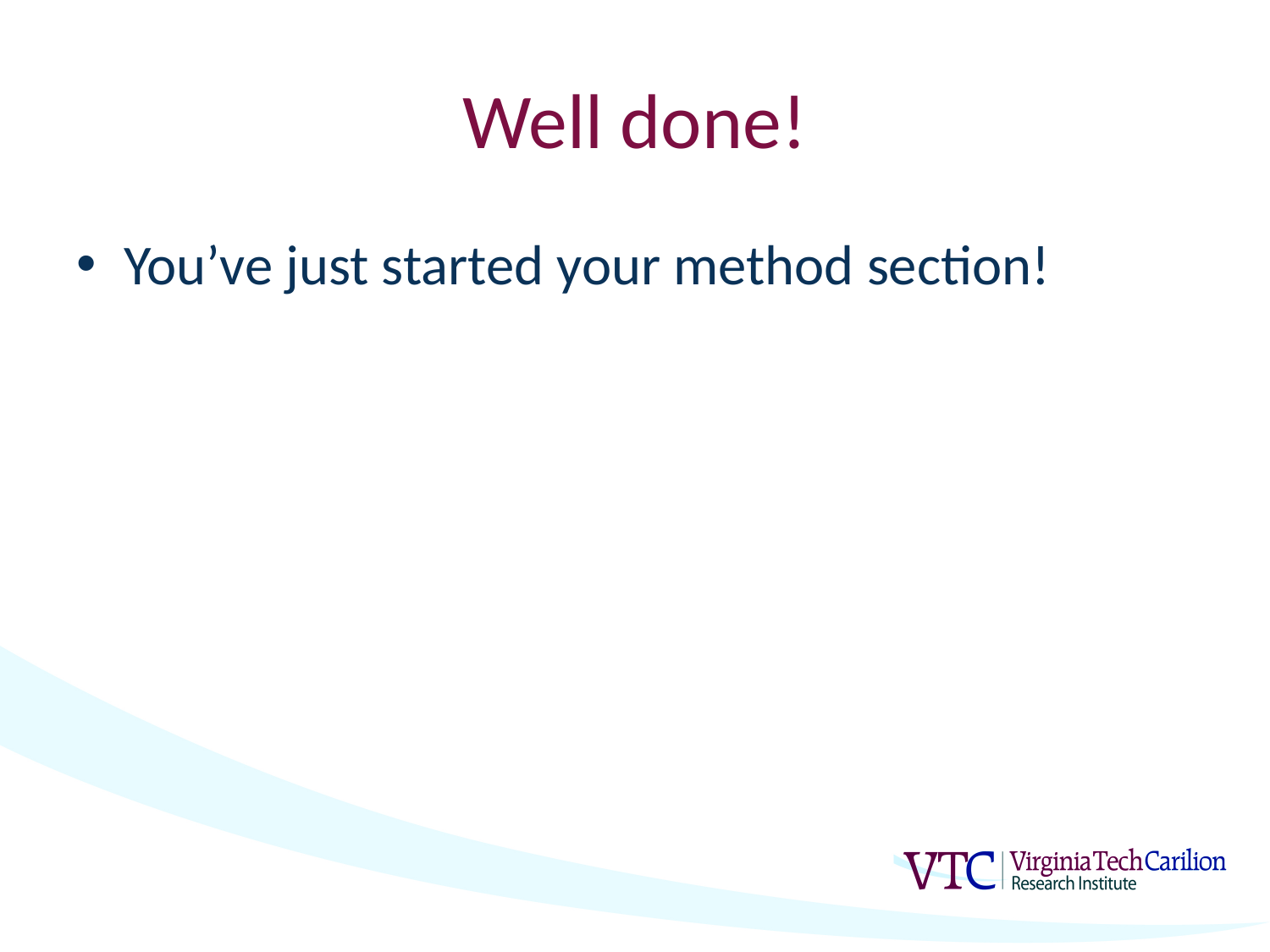

# Well done!
You’ve just started your method section!